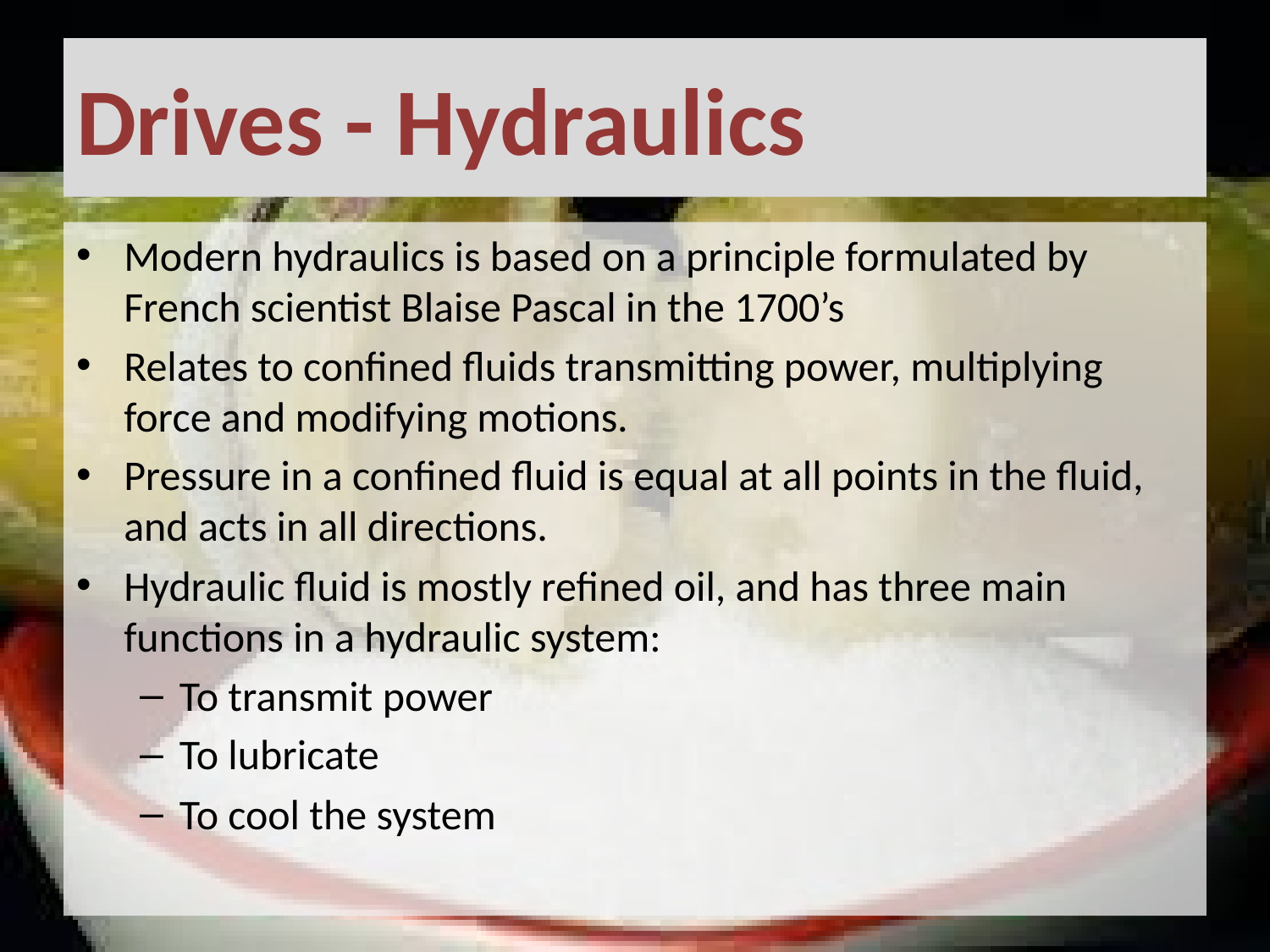

# Drives - Hydraulics
Modern hydraulics is based on a principle formulated by French scientist Blaise Pascal in the 1700’s
Relates to confined fluids transmitting power, multiplying force and modifying motions.
Pressure in a confined fluid is equal at all points in the fluid, and acts in all directions.
Hydraulic fluid is mostly refined oil, and has three main functions in a hydraulic system:
To transmit power
To lubricate
To cool the system